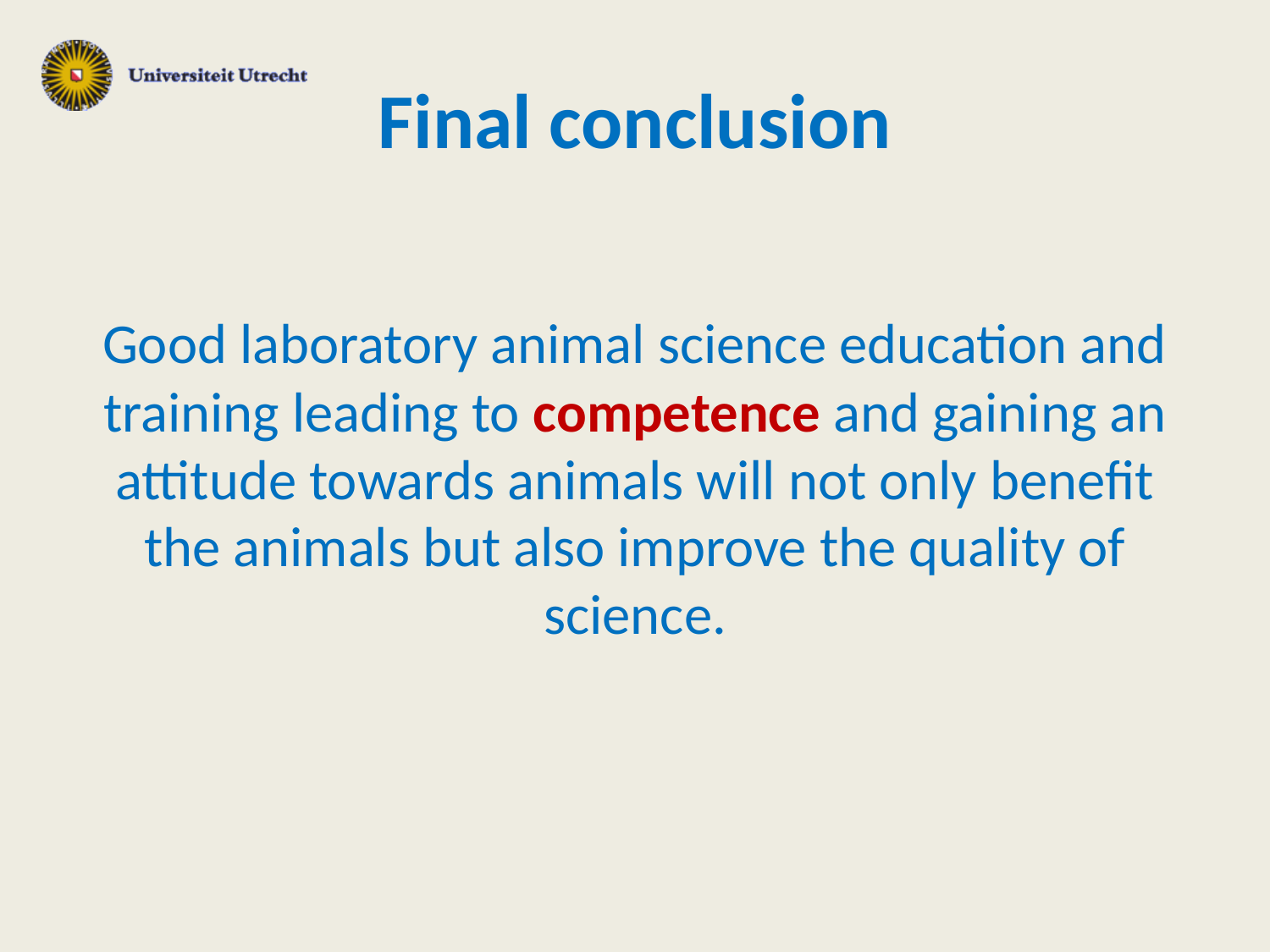

# Final conclusion

Good laboratory animal science education and training leading to competence and gaining an attitude towards animals will not only benefit the animals but also improve the quality of science.